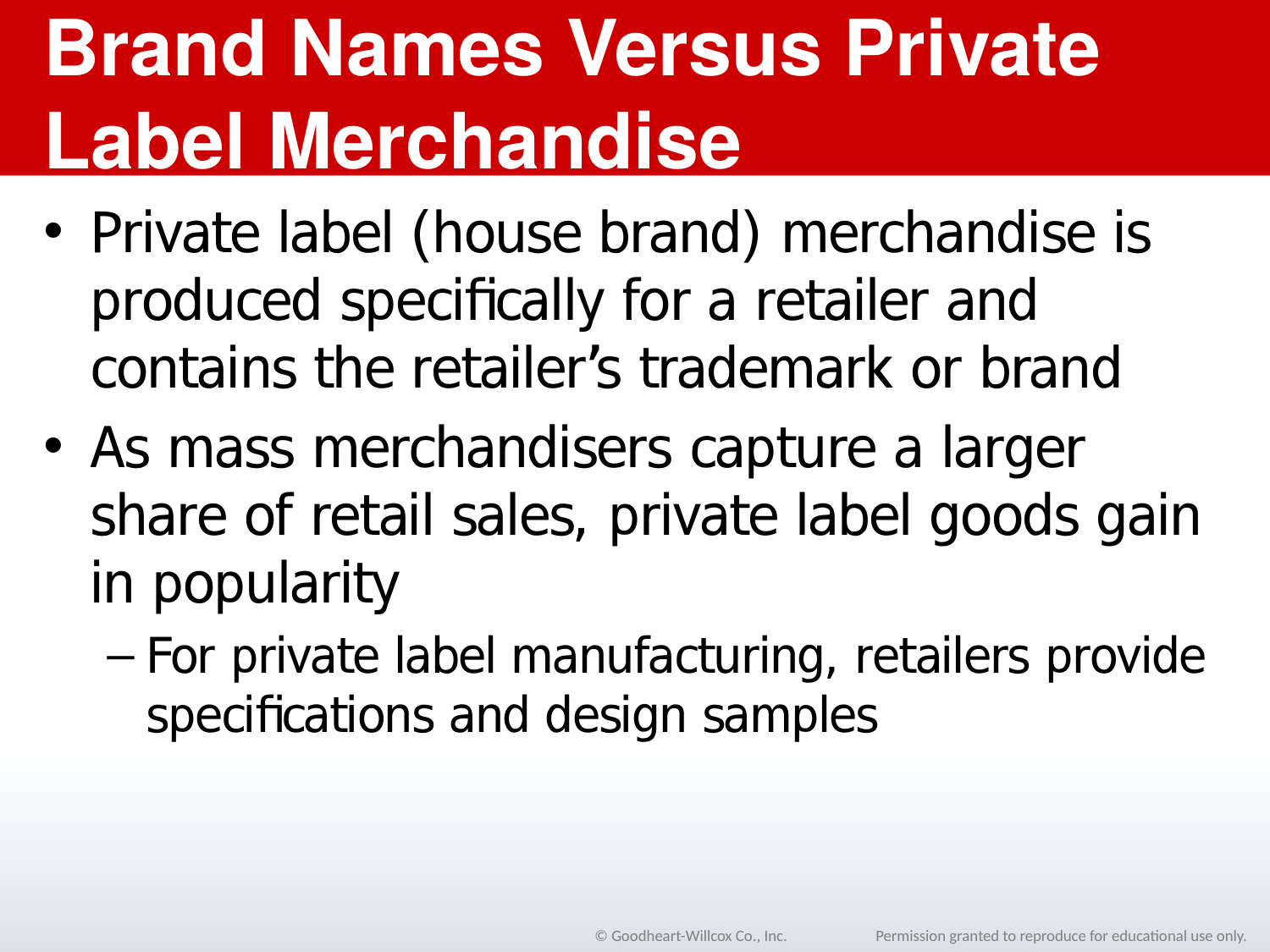

# Brand Names Versus Private Label Merchandise
Private label (house brand) merchandise is produced specifically for a retailer and contains the retailer’s trademark or brand
As mass merchandisers capture a larger share of retail sales, private label goods gain in popularity
For private label manufacturing, retailers provide specifications and design samples